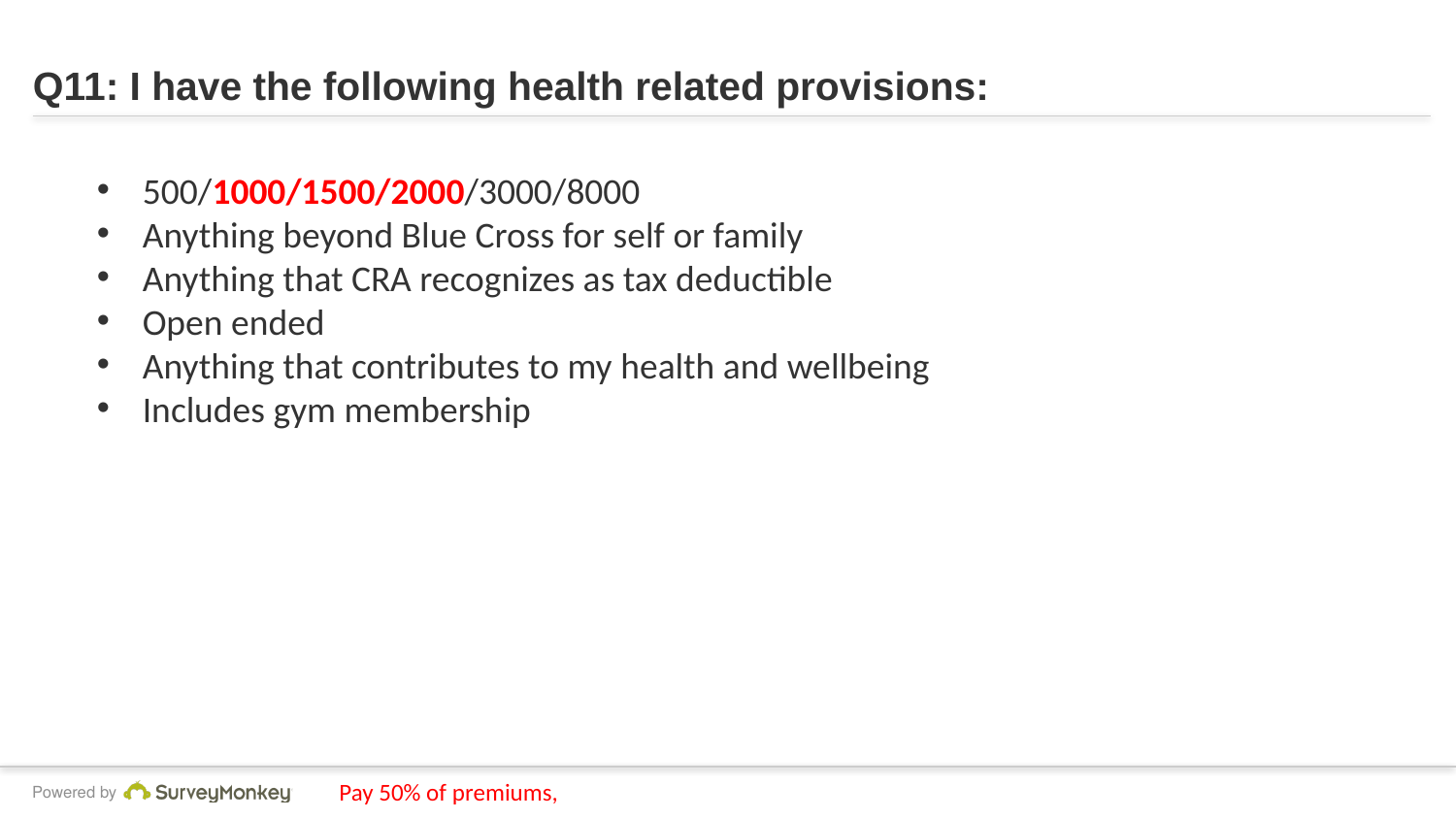

# Q11: I have the following health related provisions:
500/1000/1500/2000/3000/8000
Anything beyond Blue Cross for self or family
Anything that CRA recognizes as tax deductible
Open ended
Anything that contributes to my health and wellbeing
Includes gym membership

Pay 50% of premiums,